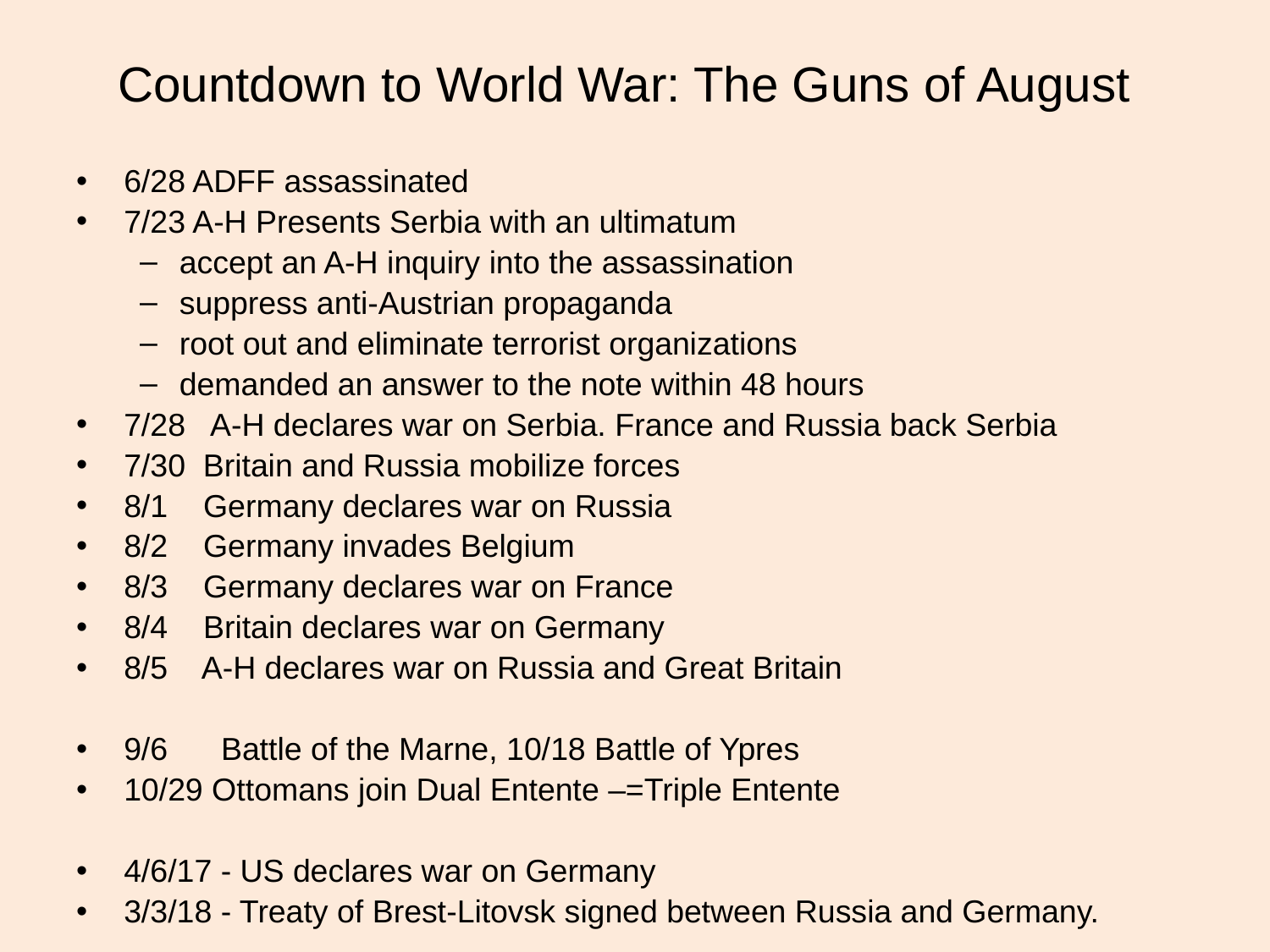

# Countdown to World War: The Guns of August
6/28 ADFF assassinated
7/23 A-H Presents Serbia with an ultimatum
accept an A-H inquiry into the assassination
suppress anti-Austrian propaganda
root out and eliminate terrorist organizations
demanded an answer to the note within 48 hours
7/28   A-H declares war on Serbia. France and Russia back Serbia
7/30  Britain and Russia mobilize forces
8/1    Germany declares war on Russia
8/2    Germany invades Belgium
8/3    Germany declares war on France
8/4    Britain declares war on Germany
8/5    A-H declares war on Russia and Great Britain

9/6      Battle of the Marne, 10/18 Battle of Ypres
10/29 Ottomans join Dual Entente –=Triple Entente

4/6/17 - US declares war on Germany
3/3/18 - Treaty of Brest-Litovsk signed between Russia and Germany.